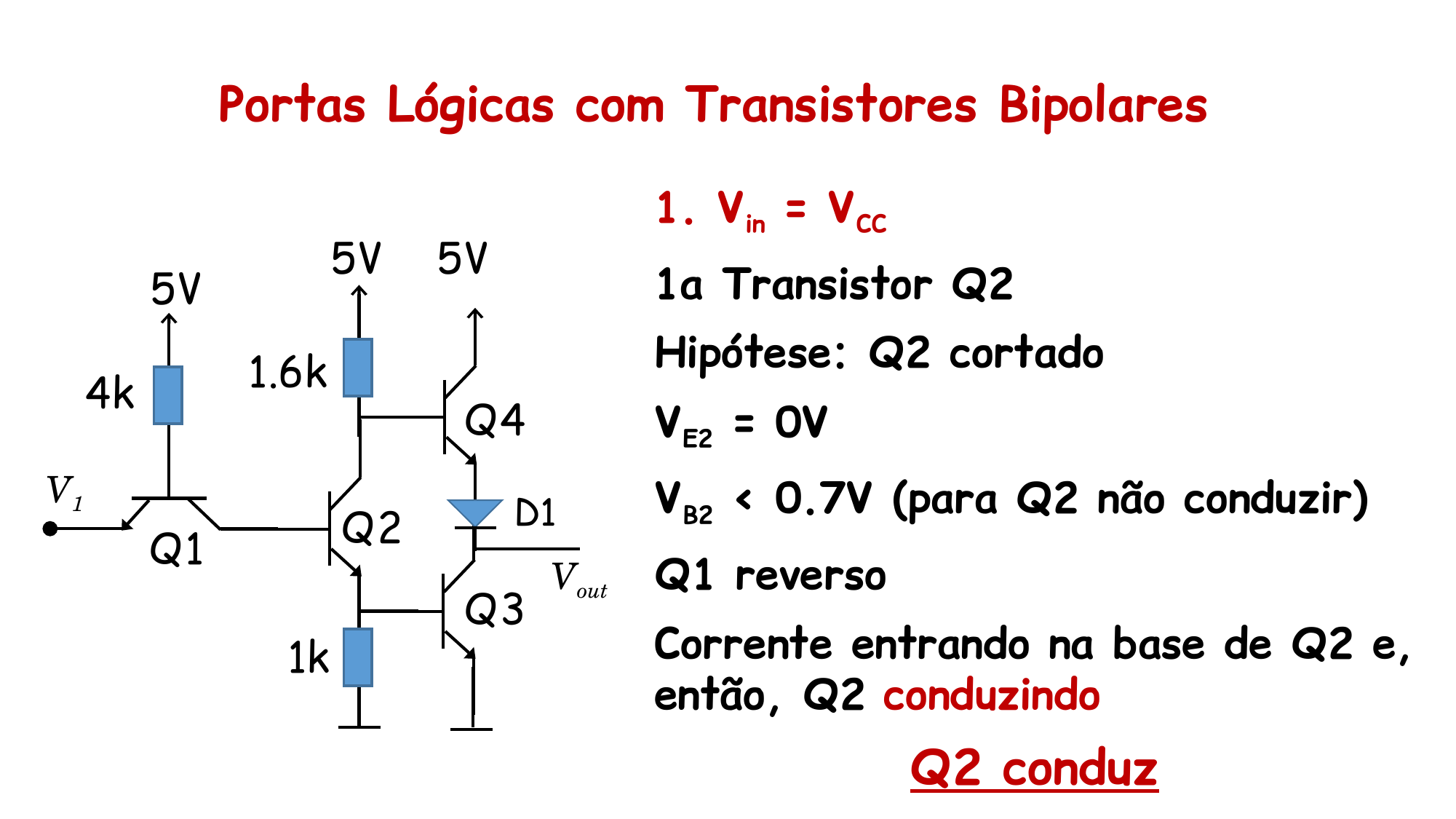

Portas Lógicas com Transistores Bipolares
1. Vin = VCC
1a Transistor Q2
Hipótese: Q2 cortado
VE2 = 0V
VB2 < 0.7V (para Q2 não conduzir)
Q1 reverso
Corrente entrando na base de Q2 e, então, Q2 conduzindo
Q2 conduz
5V
5V
5V
1.6k

4k

Q4
V1
D1

Q2
Q1
Vout
Q3
1k

835